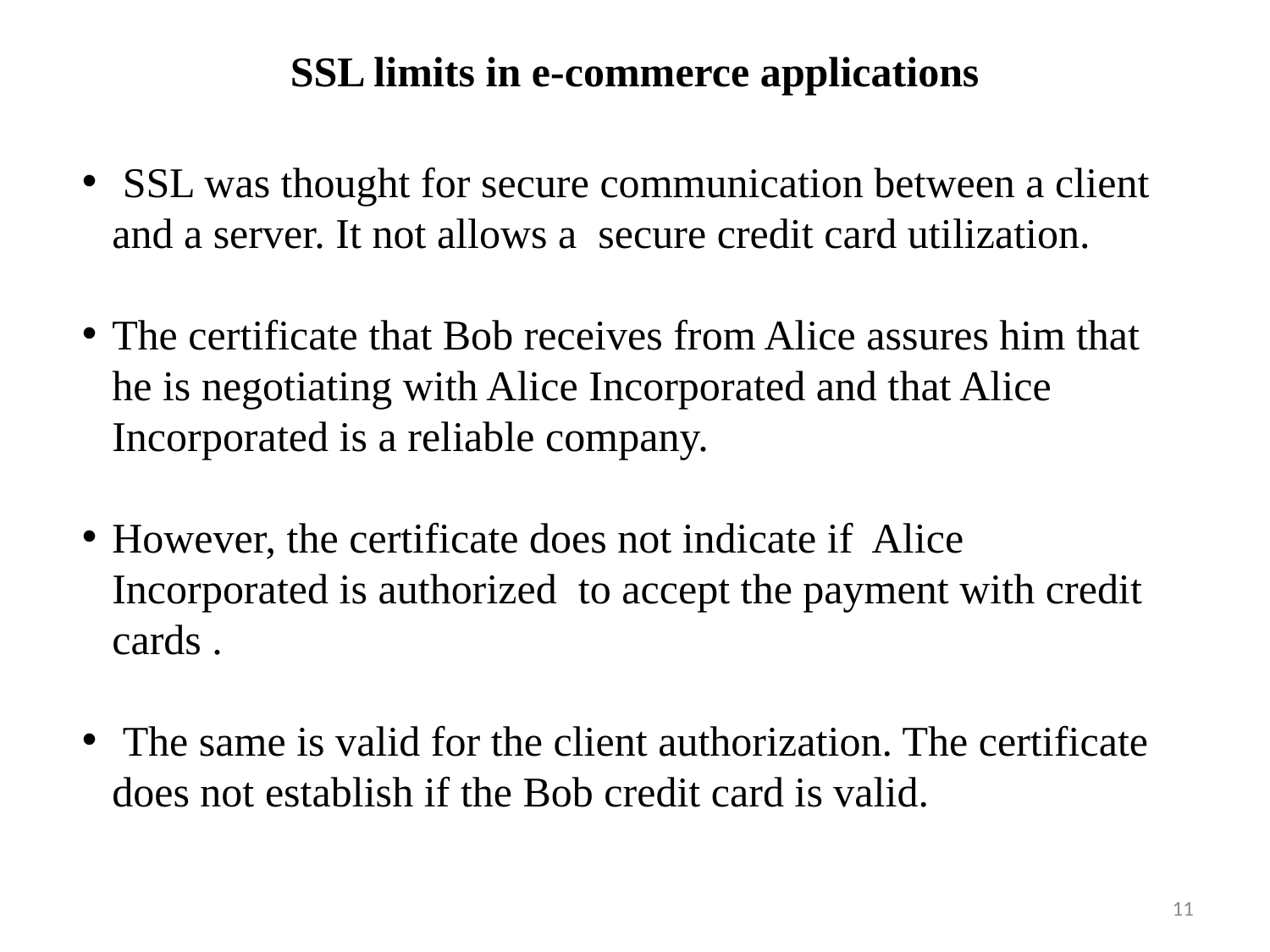

# SSL limits in e-commerce applications
 SSL was thought for secure communication between a client and a server. It not allows a  secure credit card utilization.

The certificate that Bob receives from Alice assures him that he is negotiating with Alice Incorporated and that Alice Incorporated is a reliable company.

However, the certificate does not indicate if  Alice Incorporated is authorized  to accept the payment with credit cards .

 The same is valid for the client authorization. The certificate does not establish if the Bob credit card is valid.
11